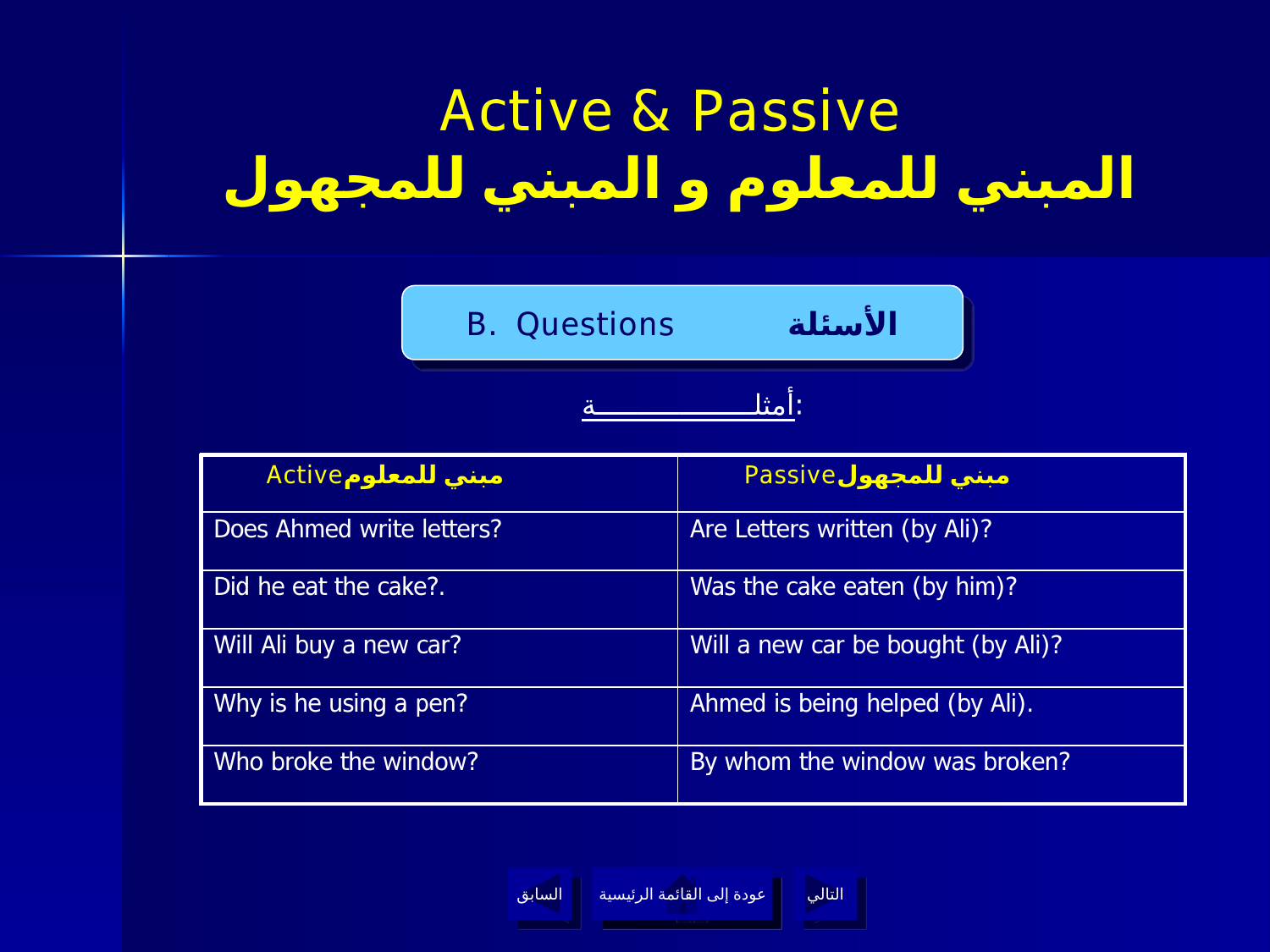

# Active & Passive المبني للمعلوم و المبني للمجهول

B.  Questions            الأسئلة
أمثلـــــــــــــــــــة:

| Activeمبني للمعلوم | Passiveمبني للمجهول |
| --- | --- |
| Does Ahmed write letters? | Are Letters written (by Ali)? |
| Did he eat the cake?. | Was the cake eaten (by him)? |
| Will Ali buy a new car? | Will a new car be bought (by Ali)? |
| Why is he using a pen? | Ahmed is being helped (by Ali). |
| Who broke the window? | By whom the window was broken? |
السابق
عودة إلى القائمة الرئيسية
التالي
عودة إلى القائمة الرئيسية